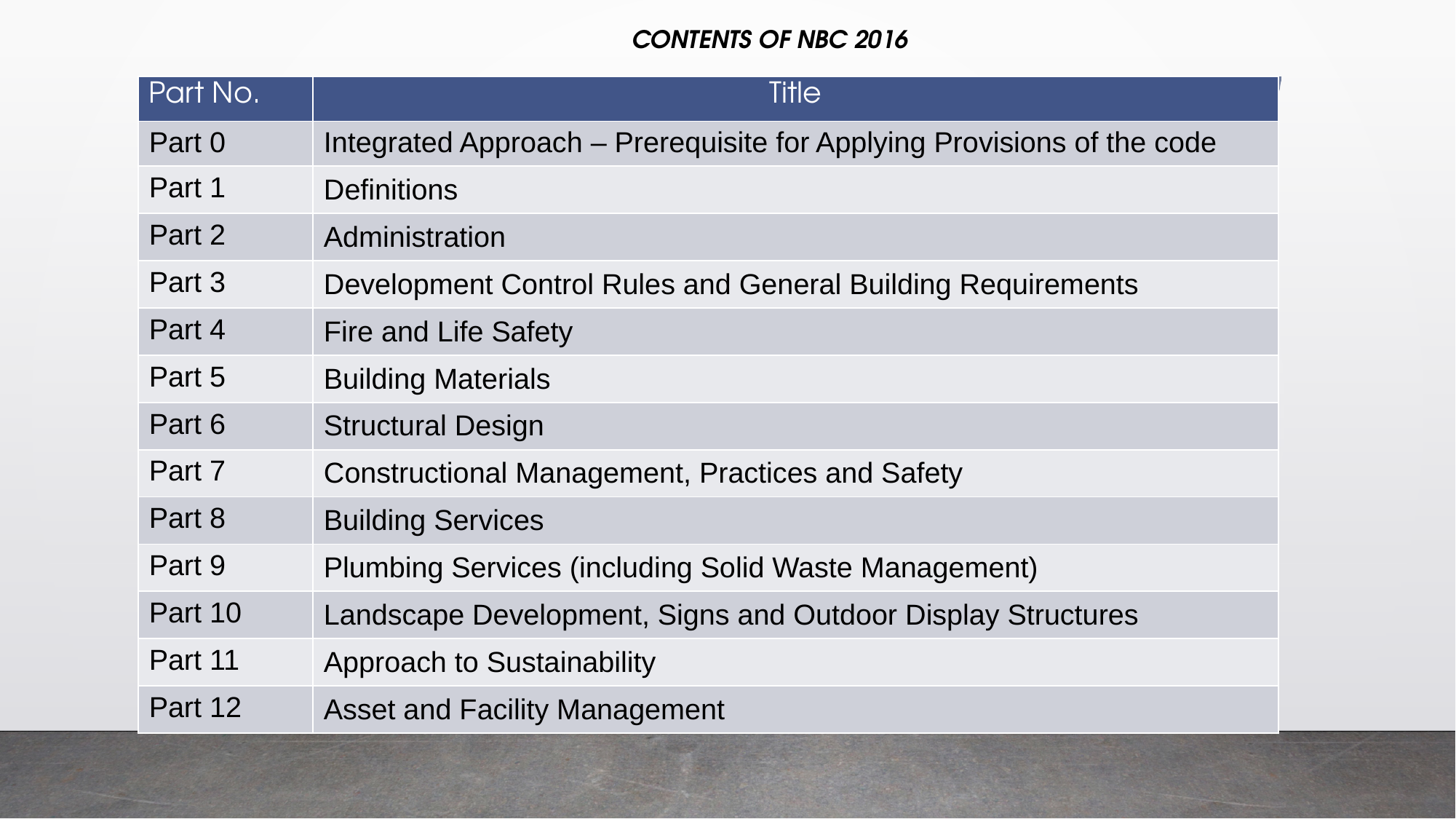

# CONTENTS OF NBC 2016

| Part No. | Title |
| --- | --- |
| Part 0 | Integrated Approach – Prerequisite for Applying Provisions of the code |
| Part 1 | Definitions |
| Part 2 | Administration |
| Part 3 | Development Control Rules and General Building Requirements |
| Part 4 | Fire and Life Safety |
| Part 5 | Building Materials |
| Part 6 | Structural Design |
| Part 7 | Constructional Management, Practices and Safety |
| Part 8 | Building Services |
| Part 9 | Plumbing Services (including Solid Waste Management) |
| Part 10 | Landscape Development, Signs and Outdoor Display Structures |
| Part 11 | Approach to Sustainability |
| Part 12 | Asset and Facility Management |